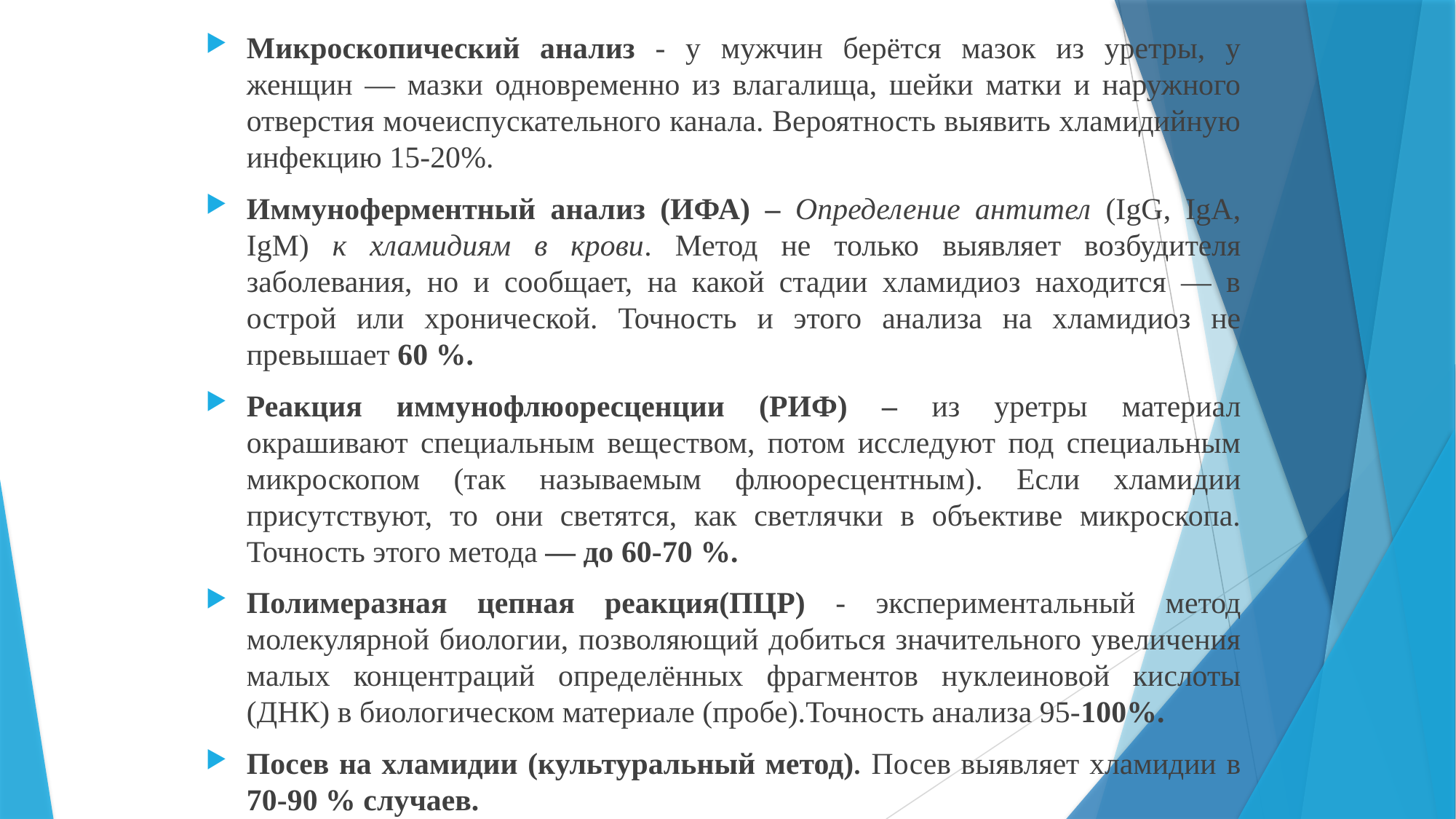

Микроскопический анализ - у мужчин берётся мазок из уретры, у женщин — мазки одновременно из влагалища, шейки матки и наружного отверстия мочеиспускательного канала. Вероятность выявить хламидийную инфекцию 15-20%.
Иммуноферментный анализ (ИФА) – Определение антител (IgG, IgA, IgM) к хламидиям в крови. Метод не только выявляет возбудителя заболевания, но и сообщает, на какой стадии хламидиоз находится — в острой или хронической. Точность и этого анализа на хламидиоз не превышает 60 %.
Реакция иммунофлюоресценции (РИФ) – из уретры материал окрашивают специальным веществом, потом исследуют под специальным микроскопом (так называемым флюоресцентным). Если хламидии присутствуют, то они светятся, как светлячки в объективе микроскопа. Точность этого метода — до 60-70 %.
Полимеразная цепная реакция(ПЦР) - экспериментальный метод молекулярной биологии, позволяющий добиться значительного увеличения малых концентраций определённых фрагментов нуклеиновой кислоты (ДНК) в биологическом материале (пробе).Точность анализа 95-100%.
Посев на хламидии (культуральный метод). Посев выявляет хламидии в 70-90 % случаев.